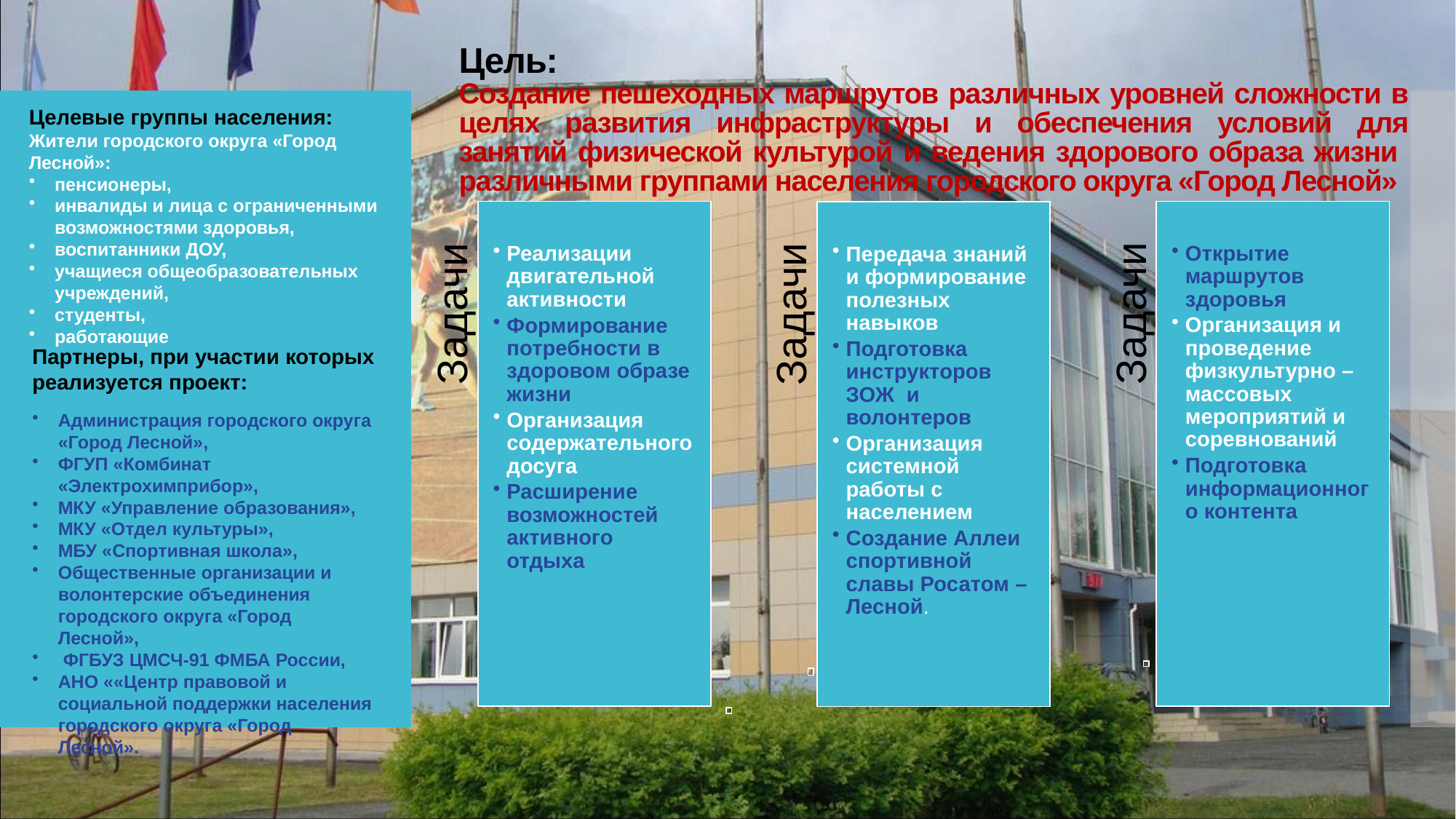

# Цель: Создание пешеходных маршрутов различных уровней сложности в целях развития инфраструктуры и обеспечения условий для занятий физической культурой и ведения здорового образа жизни  различными группами населения городского округа «Город Лесной»
Целевые группы населения:
Жители городского округа «Город  Лесной»:
пенсионеры,
инвалиды и лица с ограниченными возможностями здоровья,
воспитанники ДОУ,
учащиеся общеобразовательных учреждений,
студенты,
работающие

Задачи
Реализации двигательной активности
Формирование потребности в здоровом образе жизни
Организация содержательного досуга
Расширение возможностей активного отдыха
Задачи
Передача знаний и формирование  полезных навыков
Подготовка инструкторов  ЗОЖ  и волонтеров
Организация системной работы с населением
Создание Аллеи спортивной славы Росатом – Лесной.
Задачи
Открытие маршрутов здоровья
Организация и проведение физкультурно – массовых  мероприятий и соревнований
Подготовка  информационного контента
Партнеры, при участии которых реализуется проект:

Администрация городского округа «Город Лесной»,
ФГУП «Комбинат «Электрохимприбор»,
МКУ «Управление образования»,
МКУ «Отдел культуры»,
МБУ «Спортивная школа»,
Общественные организации и волонтерские объединения городского округа «Город Лесной»,
 ФГБУЗ ЦМСЧ-91 ФМБА России,
АНО ««Центр правовой и социальной поддержки населения городского округа «Город Лесной».